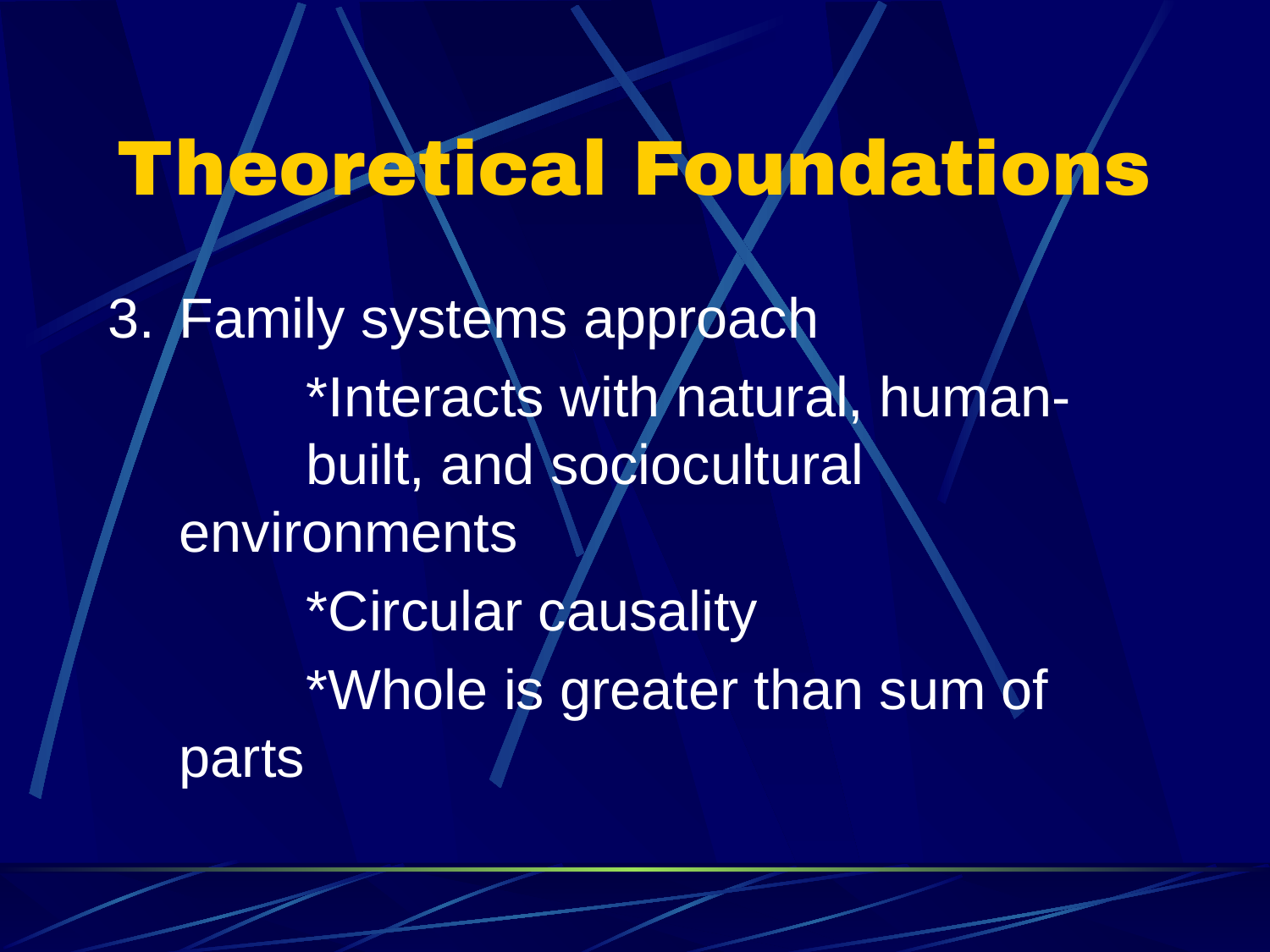

# Theoretical Foundations
3.	Family systems approach
		*Interacts with natural, human-	built, and sociocultural environments
		*Circular causality
		*Whole is greater than sum of parts